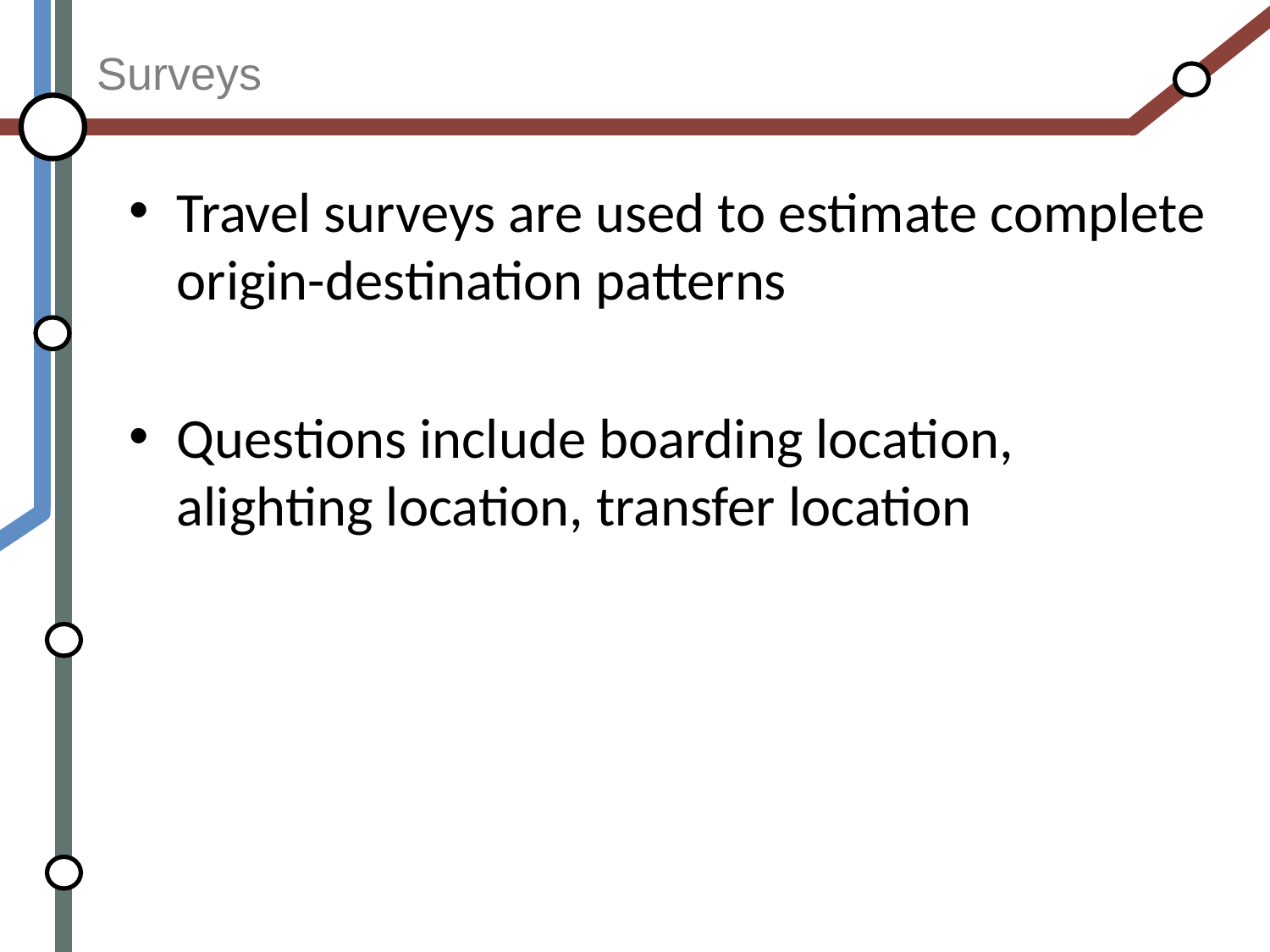

# Surveys
Travel surveys are used to estimate complete origin-destination patterns

Questions include boarding location, alighting location, transfer location